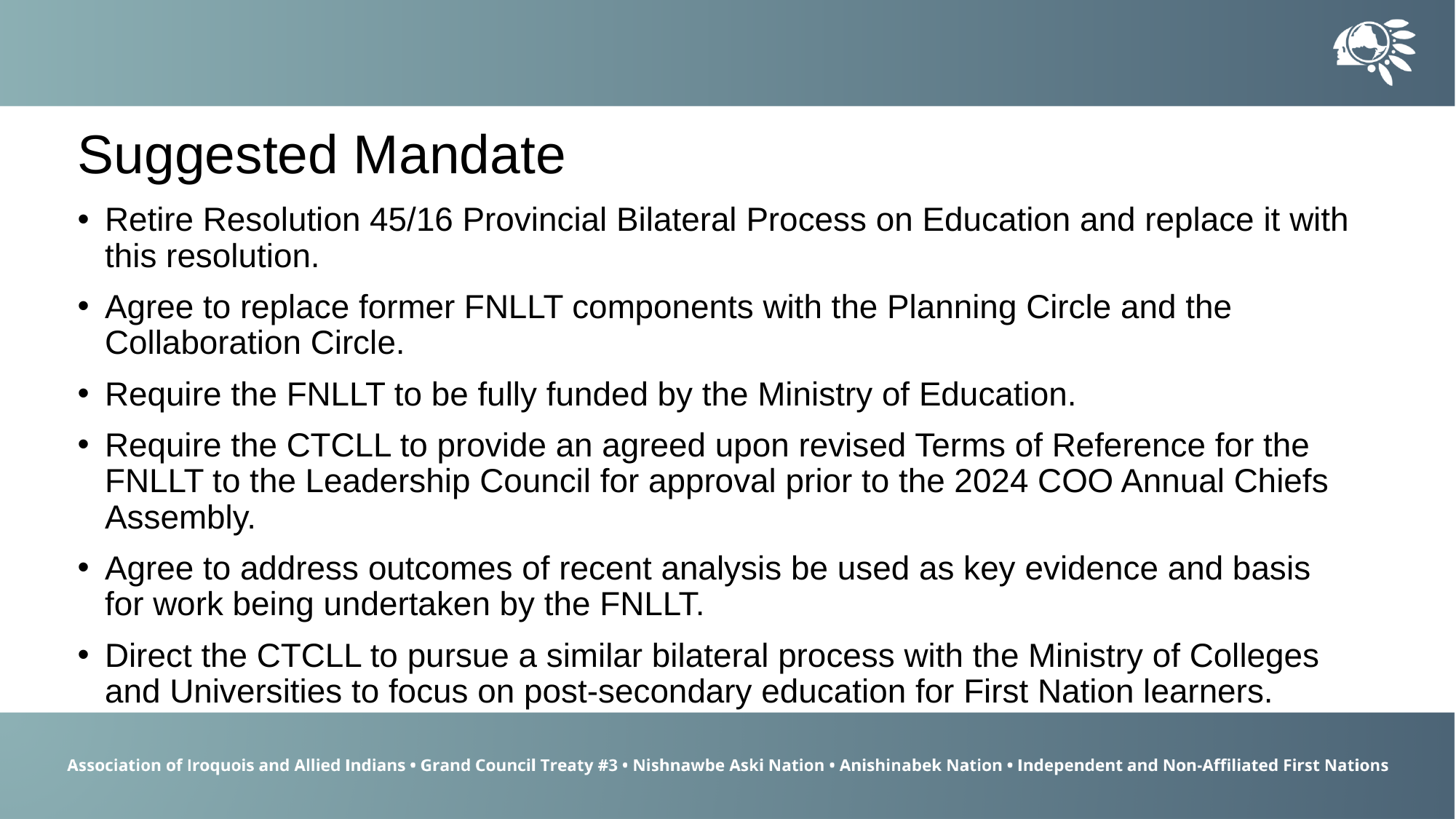

Suggested Mandate

Retire Resolution 45/16 Provincial Bilateral Process on Education and replace it with this resolution.
Agree to replace former FNLLT components with the Planning Circle and the Collaboration Circle.
Require the FNLLT to be fully funded by the Ministry of Education.
Require the CTCLL to provide an agreed upon revised Terms of Reference for the FNLLT to the Leadership Council for approval prior to the 2024 COO Annual Chiefs Assembly.
Agree to address outcomes of recent analysis be used as key evidence and basis for work being undertaken by the FNLLT.
Direct the CTCLL to pursue a similar bilateral process with the Ministry of Colleges and Universities to focus on post-secondary education for First Nation learners.